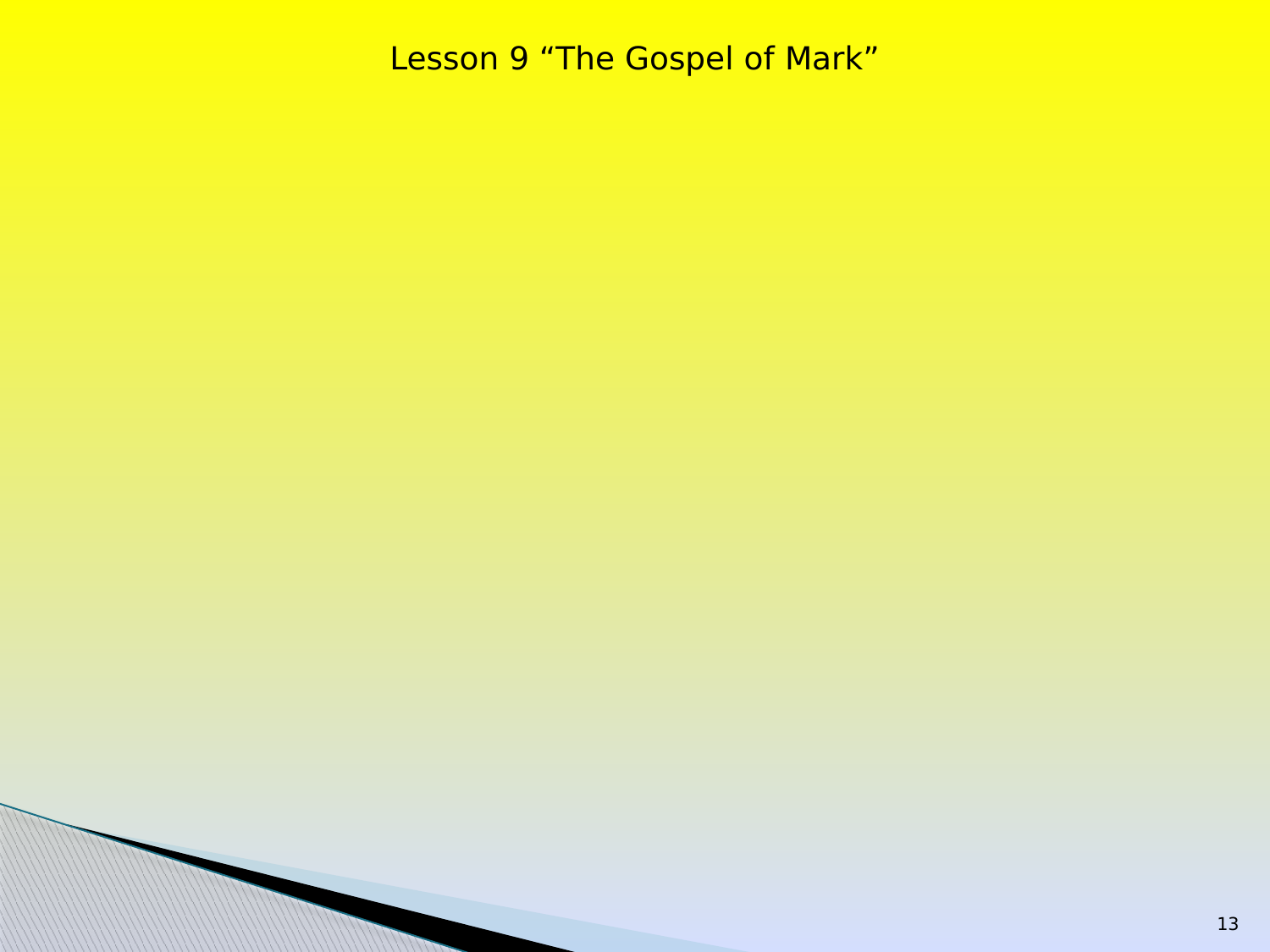

Lesson 9 “The Gospel of Mark”

13